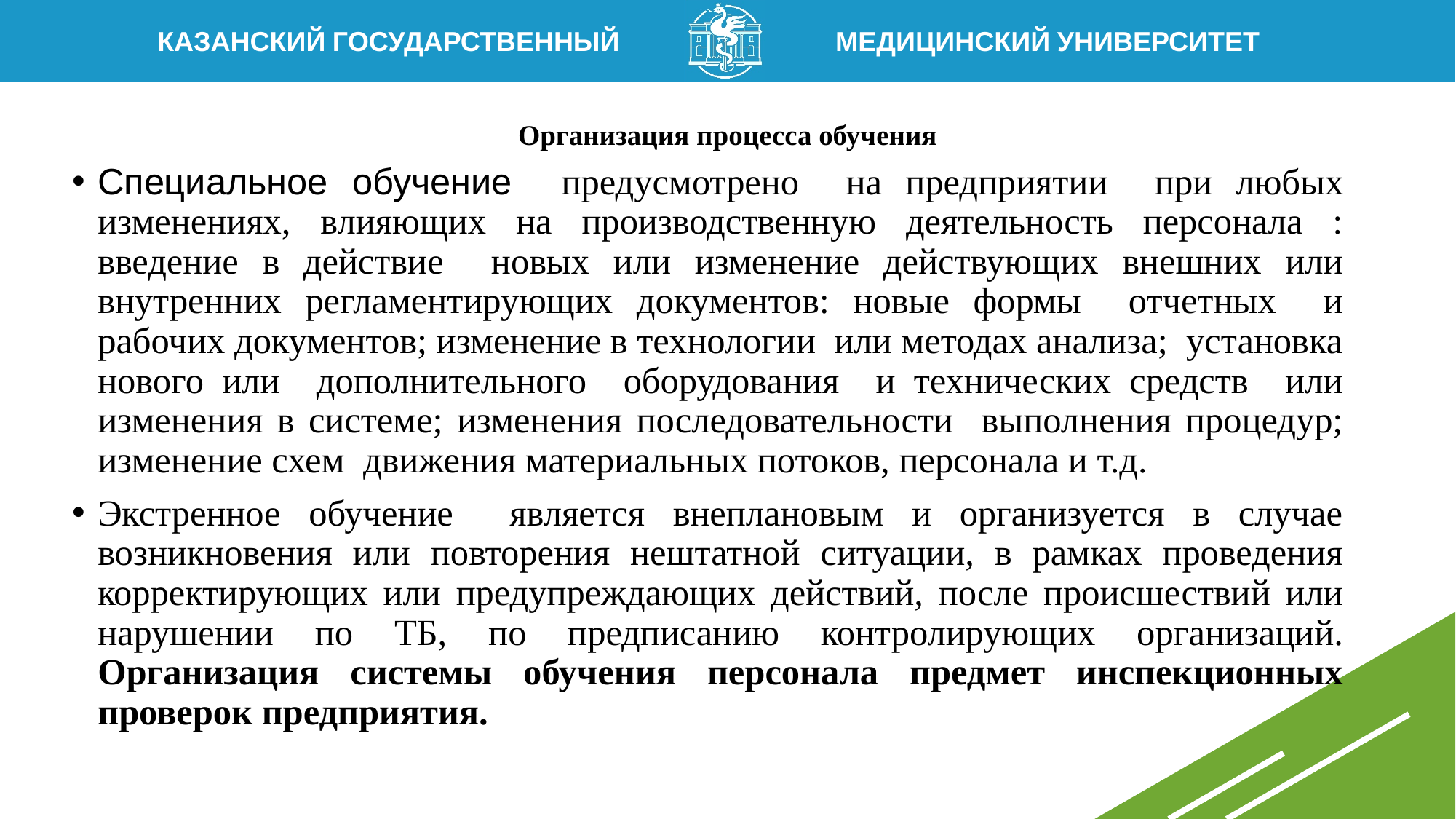

# Организация процесса обучения
Специальное обучение  предусмотрено  на предприятии  при любых изменениях, влияющих на производственную деятельность персонала : введение в действие  новых или изменение действующих внешних или внутренних регламентирующих документов: новые формы  отчетных  и рабочих документов; изменение в технологии  или методах анализа;  установка нового или  дополнительного  оборудования  и технических средств  или изменения в системе; изменения последовательности  выполнения процедур; изменение схем  движения материальных потоков, персонала и т.д.
Экстренное обучение  является внеплановым и организуется в случае возникновения или повторения нештатной ситуации, в рамках проведения корректирующих или предупреждающих действий, после происшествий или нарушении по ТБ, по предписанию контролирующих организаций. Организация системы обучения персонала предмет инспекционных проверок предприятия.